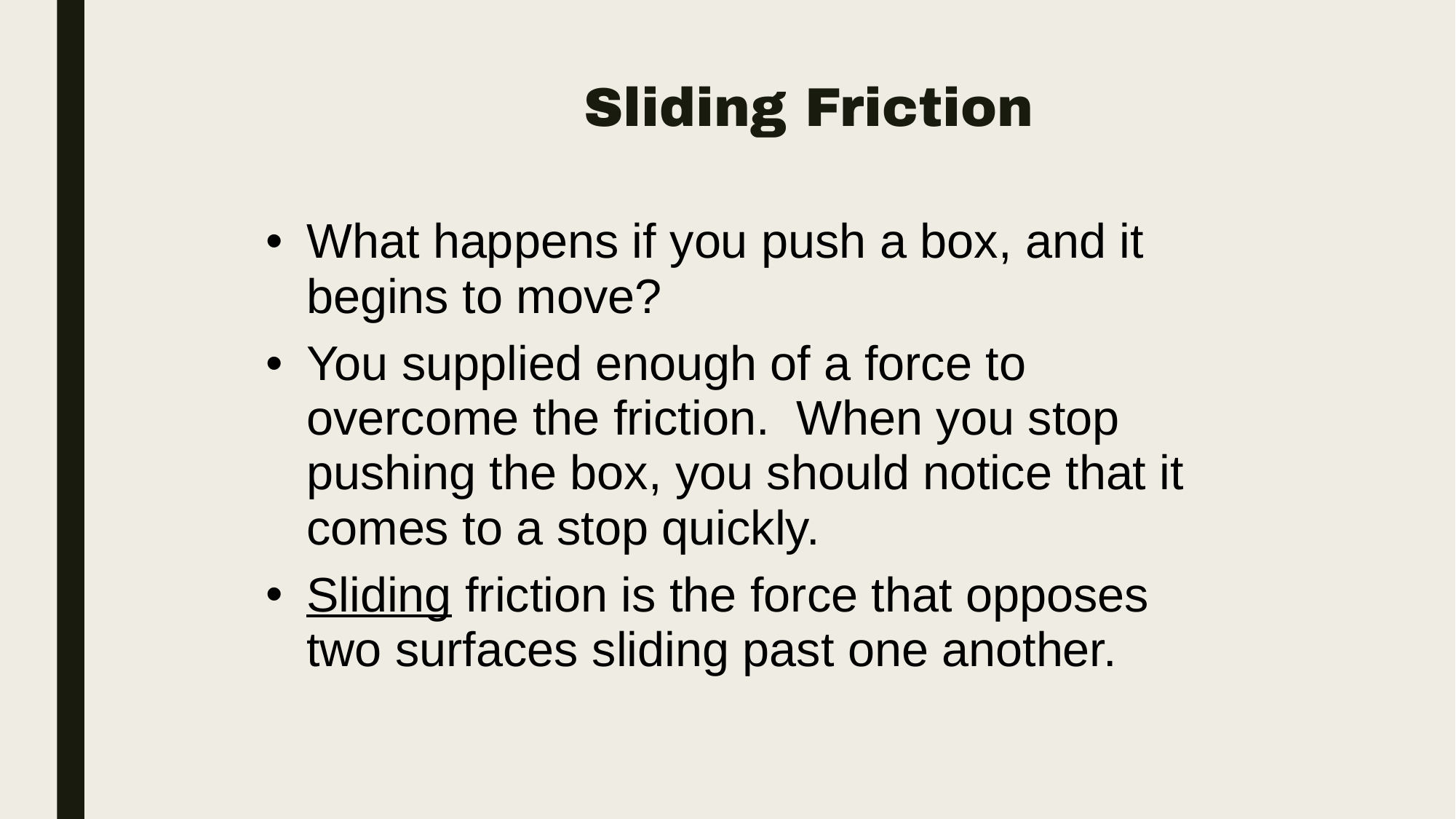

# Sliding Friction
What happens if you push a box, and it begins to move?
You supplied enough of a force to overcome the friction.  When you stop pushing the box, you should notice that it comes to a stop quickly.
Sliding friction is the force that opposes two surfaces sliding past one another.